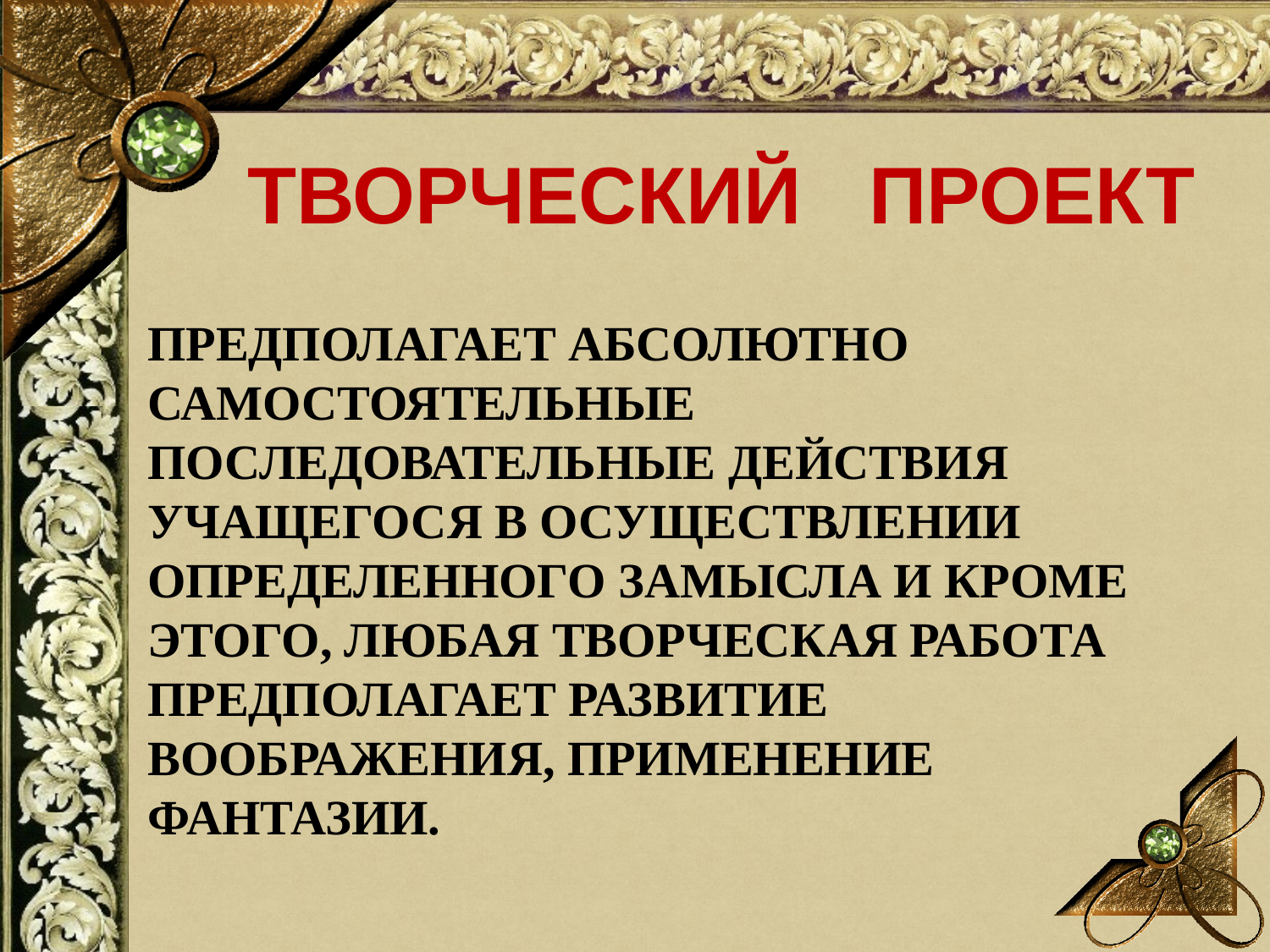

ТВОРЧЕСКИЙ   ПРОЕКТ
# предполагает абсолютно самостоятельные последовательные действия учащегося в осуществлении определенного замысла и кроме этого, любая творческая работа предполагает развитие воображения, применение фантазии.